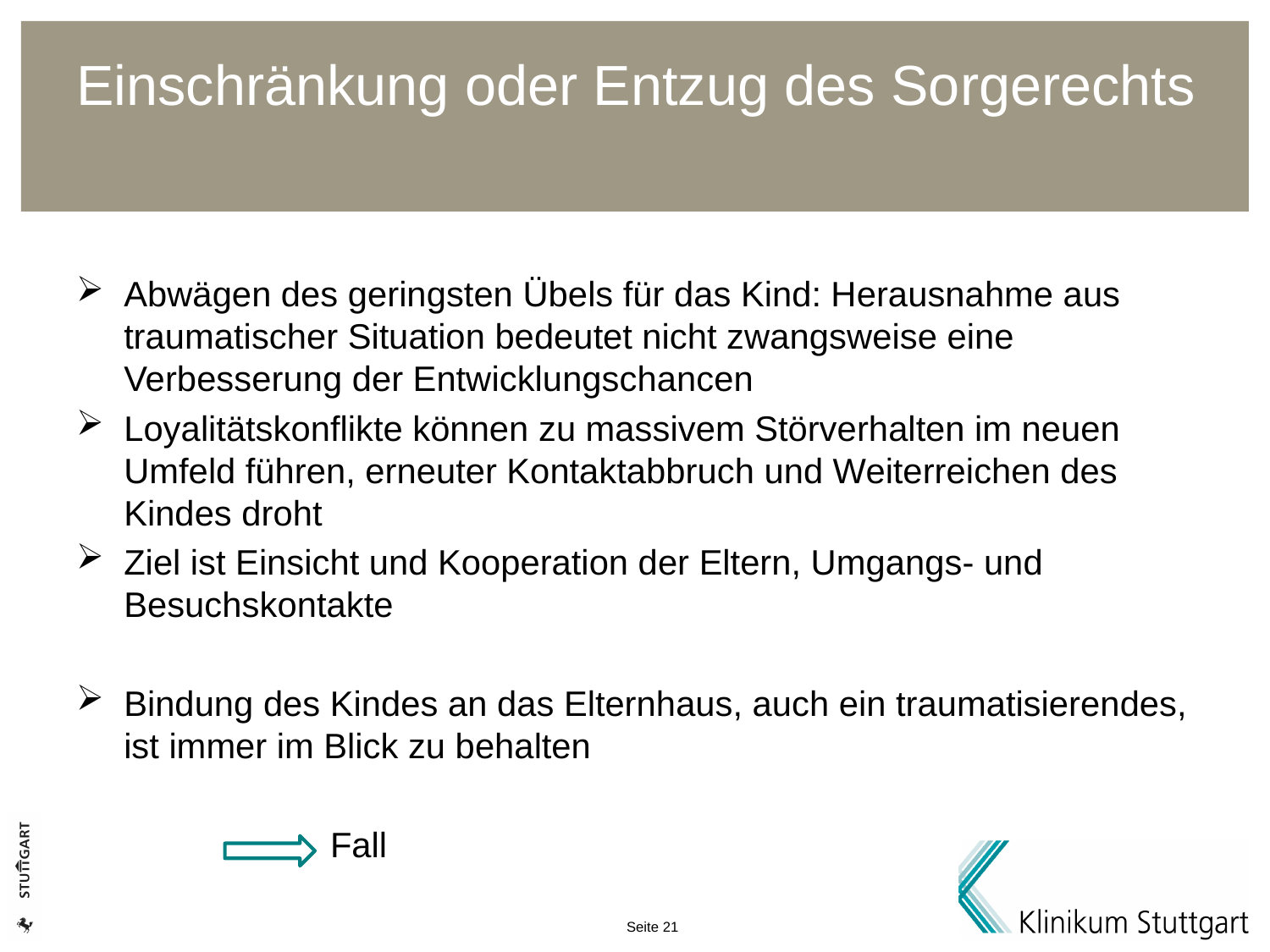

# Einschränkung oder Entzug des Sorgerechts

Abwägen des geringsten Übels für das Kind: Herausnahme aus traumatischer Situation bedeutet nicht zwangsweise eine Verbesserung der Entwicklungschancen
Loyalitätskonflikte können zu massivem Störverhalten im neuen Umfeld führen, erneuter Kontaktabbruch und Weiterreichen des Kindes droht
Ziel ist Einsicht und Kooperation der Eltern, Umgangs- und Besuchskontakte

Bindung des Kindes an das Elternhaus, auch ein traumatisierendes, ist immer im Blick zu behalten

		Fall

Seite 21